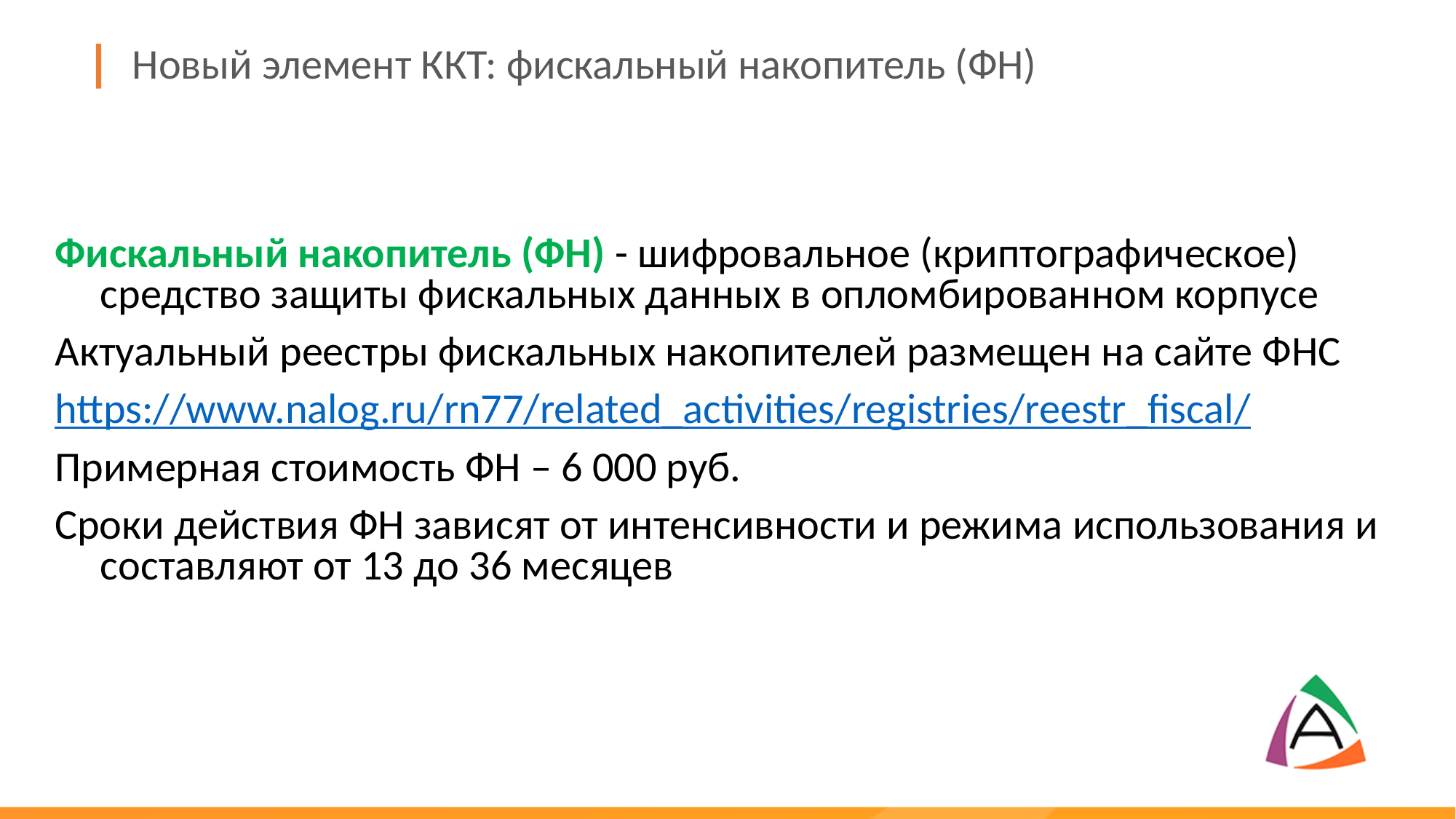

Новый элемент ККТ: фискальный накопитель (ФН)

Фискальный накопитель (ФН) - шифровальное (криптографическое) средство защиты фискальных данных в опломбированном корпусе
Актуальный реестры фискальных накопителей размещен на сайте ФНС
https://www.nalog.ru/rn77/related_activities/registries/reestr_fiscal/
Примерная стоимость ФН – 6 000 руб.
Сроки действия ФН зависят от интенсивности и режима использования и составляют от 13 до 36 месяцев